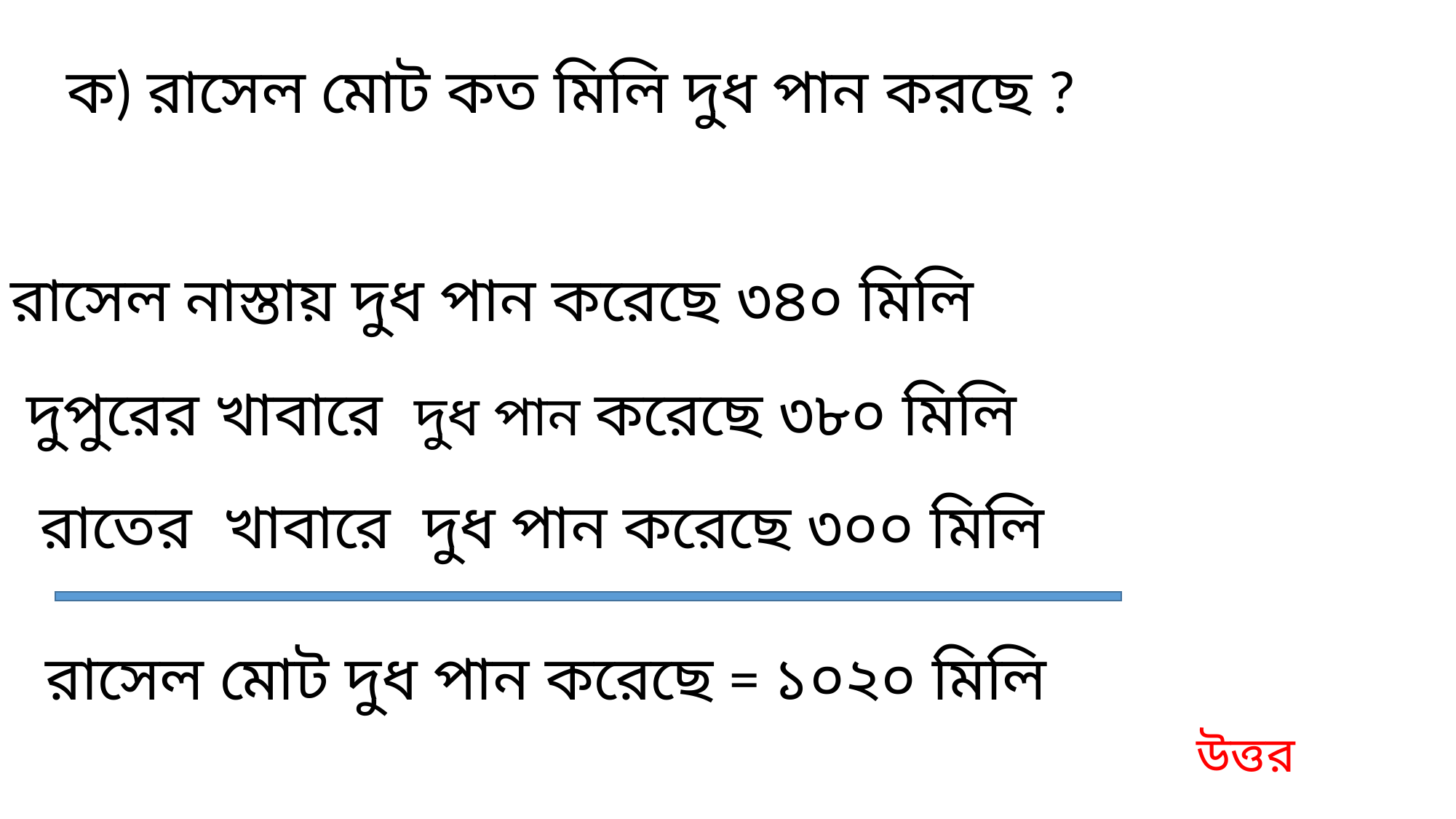

ক) রাসেল মোট কত মিলি দুধ পান করছে ?
রাসেল নাস্তায় দুধ পান করেছে ৩৪০ মিলি
 দুপুরের খাবারে  দুধ পান করেছে ৩৮০ মিলি
রাতের  খাবারে  দুধ পান করেছে ৩০০ মিলি

রাসেল মোট দুধ পান করেছে = ১০২০ মিলি
উত্তর